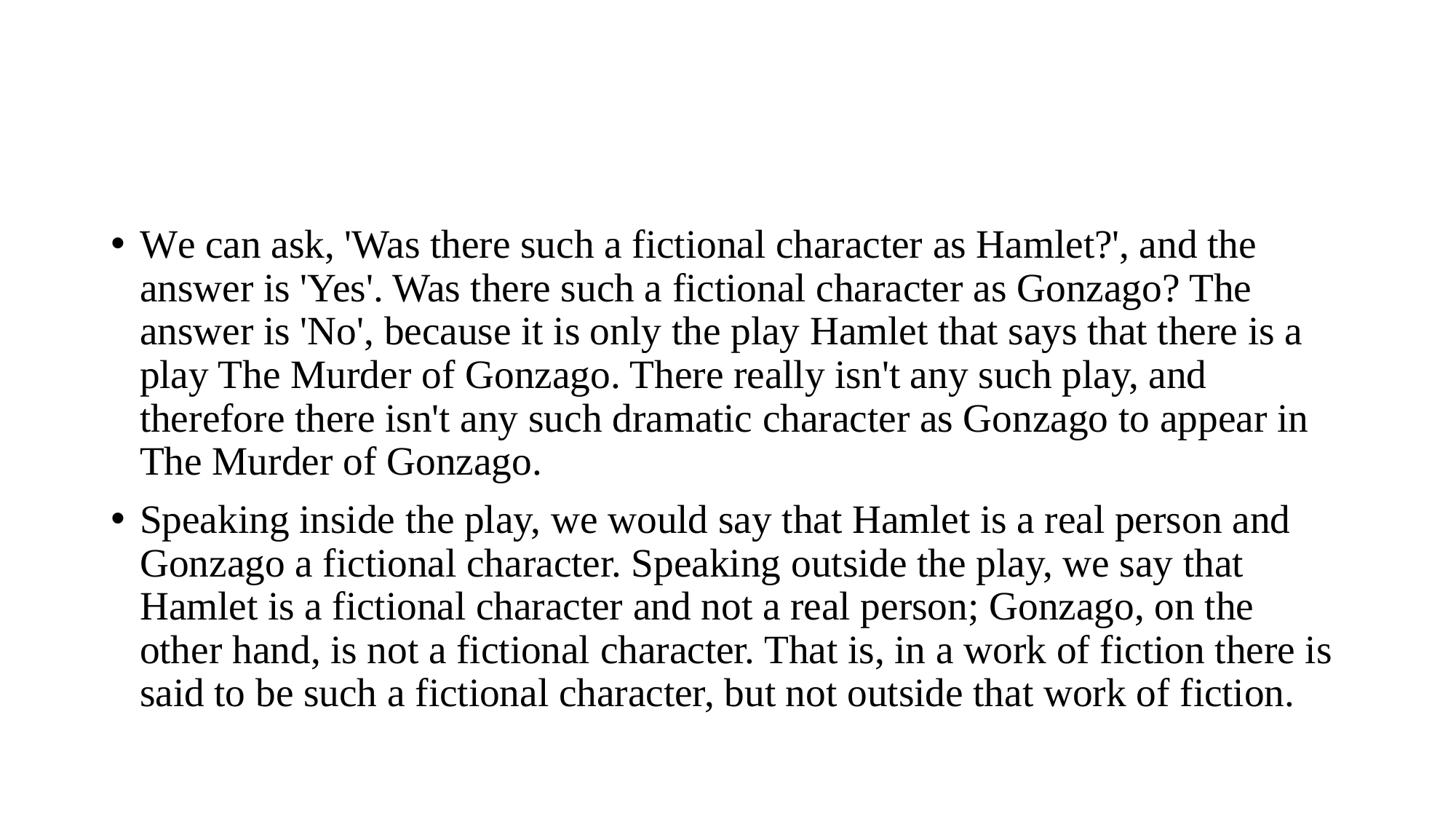

#
We can ask, 'Was there such a fictional character as Hamlet?', and the answer is 'Yes'. Was there such a fictional character as Gonzago? The answer is 'No', because it is only the play Hamlet that says that there is a play The Murder of Gonzago. There really isn't any such play, and therefore there isn't any such dramatic character as Gonzago to appear in The Murder of Gonzago.
Speaking inside the play, we would say that Hamlet is a real person and Gonzago a fictional character. Speaking outside the play, we say that Hamlet is a fictional character and not a real person; Gonzago, on the other hand, is not a fictional character. That is, in a work of fiction there is said to be such a fictional character, but not outside that work of fiction.
39